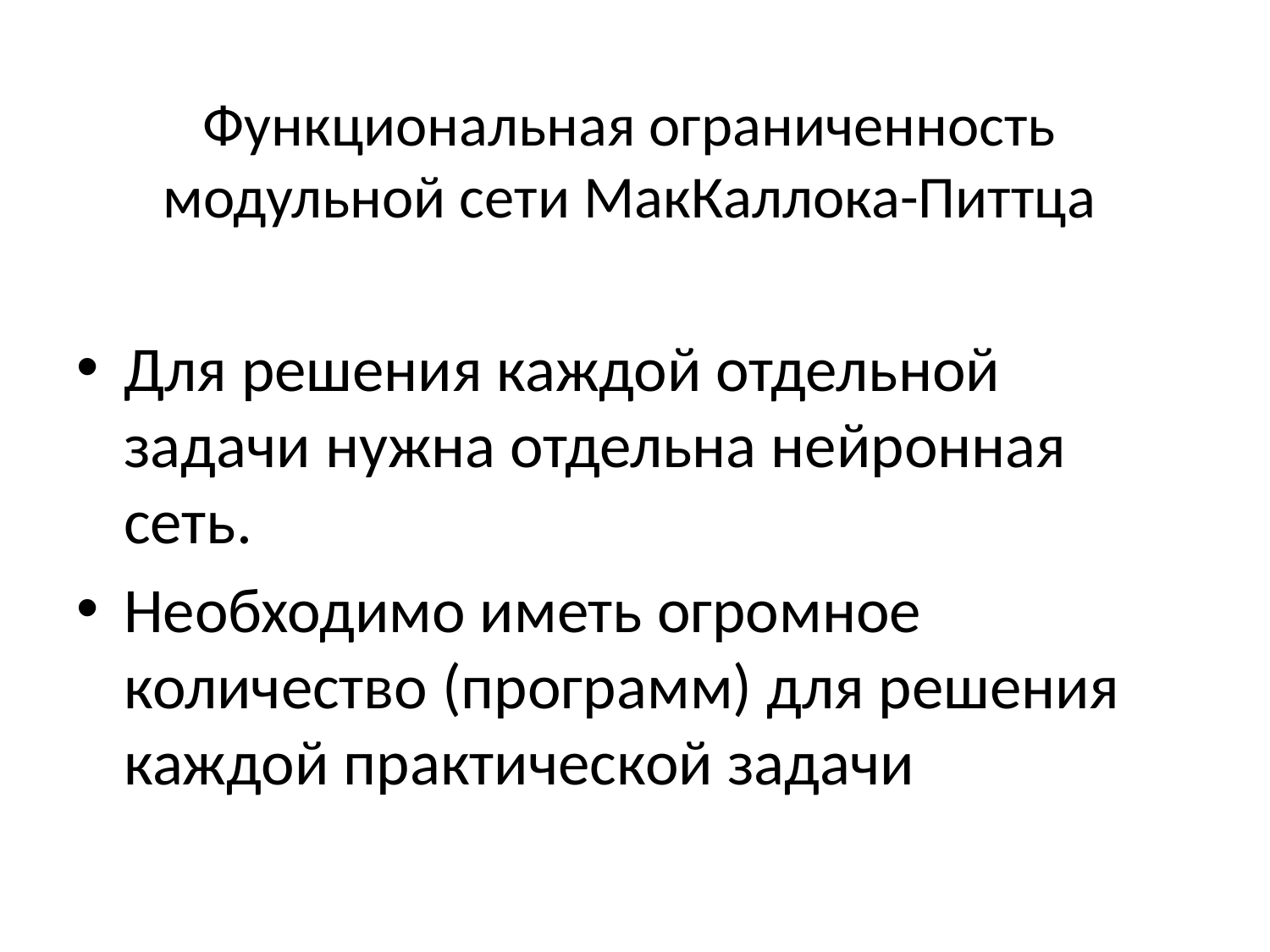

# Функциональная ограниченность модульной сети МакКаллока-Питтца
Для решения каждой отдельной задачи нужна отдельна нейронная сеть.
Необходимо иметь огромное количество (программ) для решения каждой практической задачи